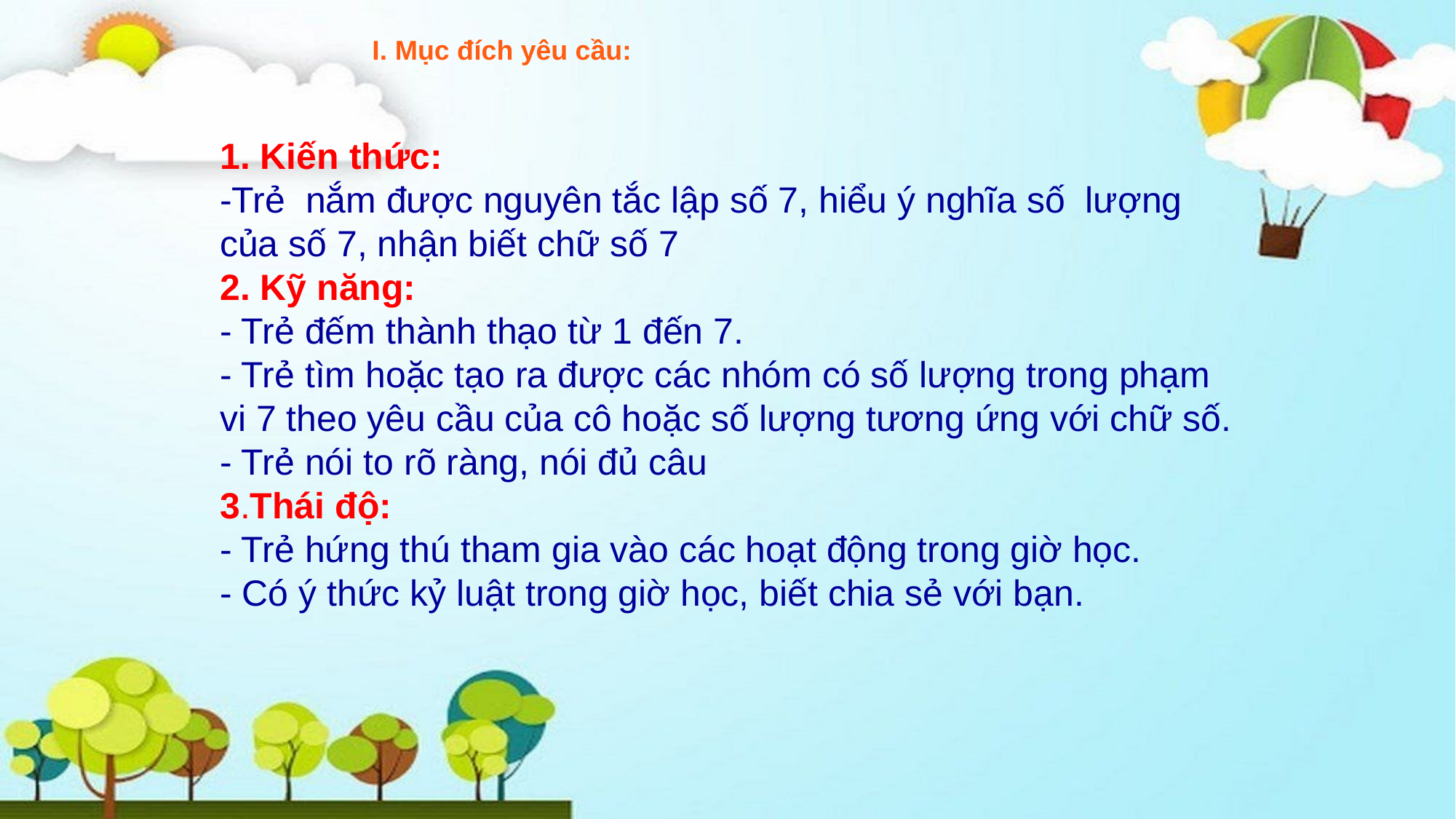

I. Mục đích yêu cầu:
1. Kiến thức:
-Trẻ  nắm được nguyên tắc lập số 7, hiểu ý nghĩa số  lượng của số 7, nhận biết chữ số 7
2. Kỹ năng:
- Trẻ đếm thành thạo từ 1 đến 7.
- Trẻ tìm hoặc tạo ra được các nhóm có số lượng trong phạm vi 7 theo yêu cầu của cô hoặc số lượng tương ứng với chữ số.
- Trẻ nói to rõ ràng, nói đủ câu
3.Thái độ:
- Trẻ hứng thú tham gia vào các hoạt động trong giờ học.
- Có ý thức kỷ luật trong giờ học, biết chia sẻ với bạn.